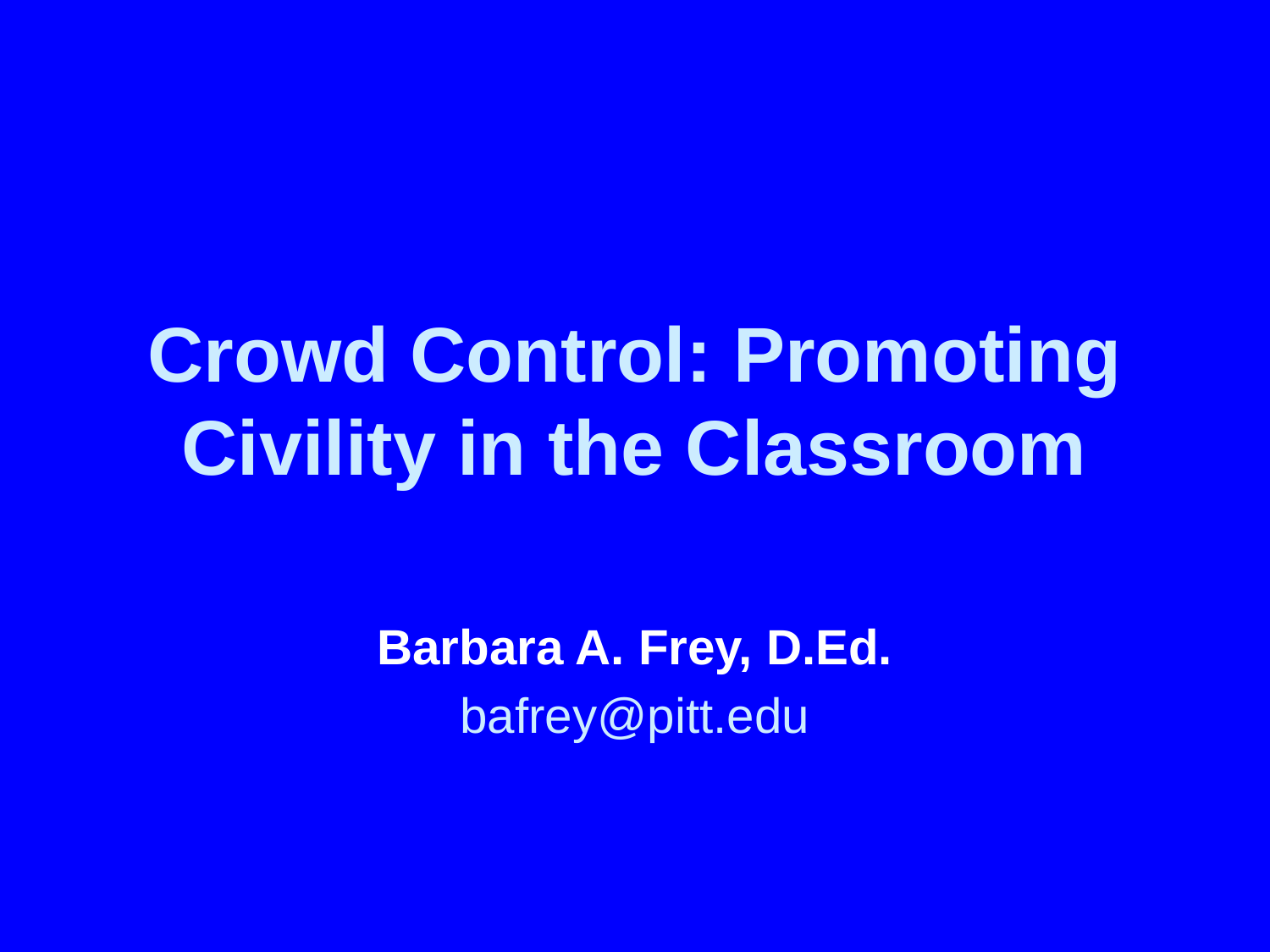

# Crowd Control: Promoting Civility in the Classroom

Barbara A. Frey, D.Ed.
bafrey@pitt.edu